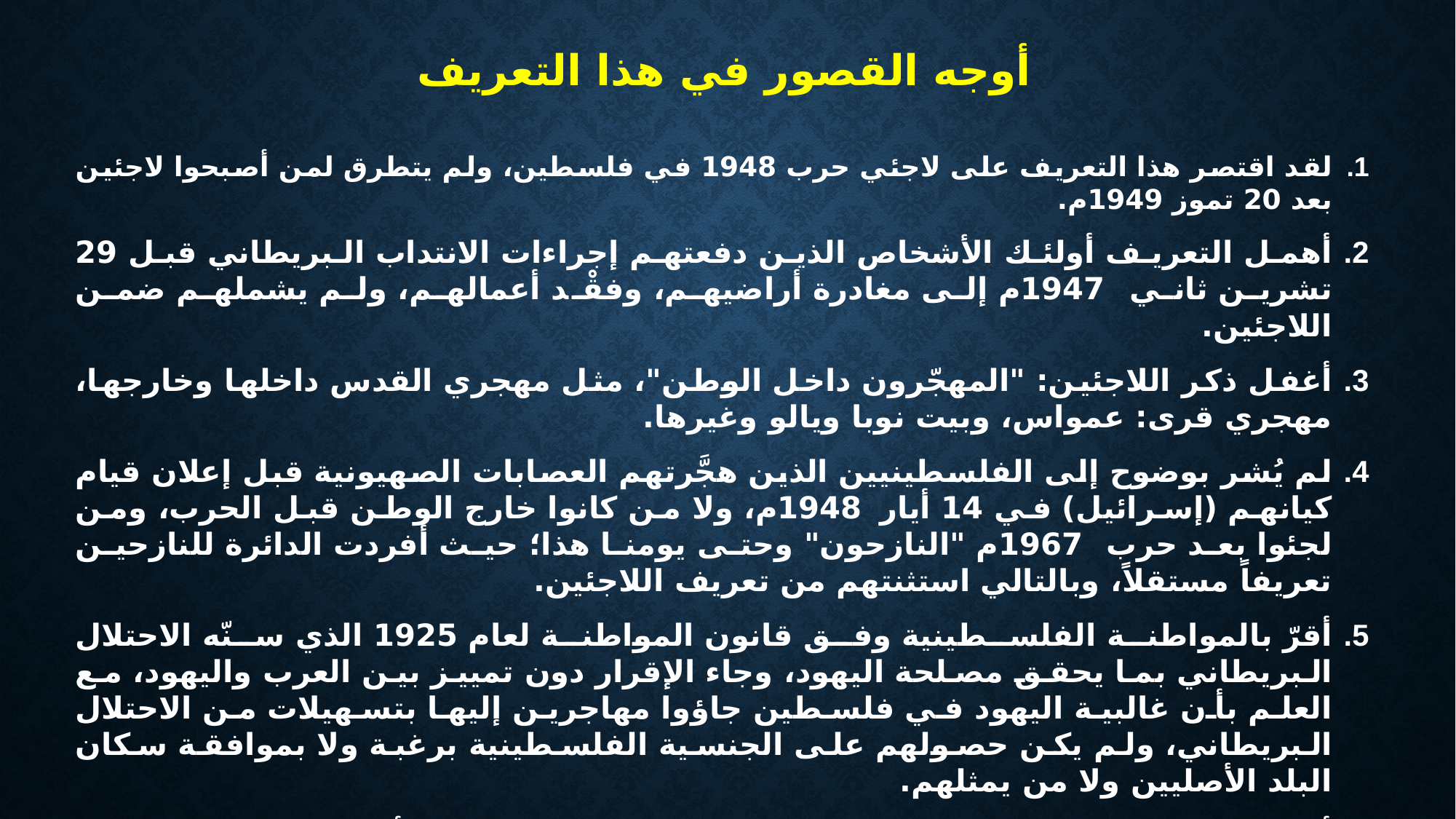

أوجه القصور في هذا التعريف

لقد اقتصر هذا التعريف على لاجئي حرب 1948 في فلسطين، ولم يتطرق لمن أصبحوا لاجئين بعد 20 تموز 1949م.
أهمل التعريف أولئك الأشخاص الذين دفعتهم إجراءات الانتداب البريطاني قبل 29 تشرين ثاني 1947م إلى مغادرة أراضيهم، وفقْد أعمالهم، ولم يشملهم ضمن اللاجئين.
أغفل ذكر اللاجئين: "المهجّرون داخل الوطن"، مثل مهجري القدس داخلها وخارجها، مهجري قرى: عمواس، وبيت نوبا ويالو وغيرها.
لم يُشر بوضوح إلى الفلسطينيين الذين هجَّرتهم العصابات الصهيونية قبل إعلان قيام كيانهم (إسرائيل) في 14 أيار 1948م، ولا من كانوا خارج الوطن قبل الحرب، ومن لجئوا بعد حرب 1967م "النازحون" وحتى يومنا هذا؛ حيث أفردت الدائرة للنازحين تعريفاً مستقلاً، وبالتالي استثنتهم من تعريف اللاجئين.
أقرّ بالمواطنة الفلسطينية وفق قانون المواطنة لعام 1925 الذي سنّه الاحتلال البريطاني بما يحقق مصلحة اليهود، وجاء الإقرار دون تمييز بين العرب واليهود، مع العلم بأن غالبية اليهود في فلسطين جاؤوا مهاجرين إليها بتسهيلات من الاحتلال البريطاني، ولم يكن حصولهم على الجنسية الفلسطينية برغبة ولا بموافقة سكان البلد الأصليين ولا من يمثلهم.
أغفل ذكر اللاجئين الذين تسببت إسرائيل في دفعهم لترك أراضيهم بعد 20 تموز 1949 وحتى حرب عام 1967 ، وهم يُعدّون بعشرات الآلاف.
لم يتطرق التعريف إلى نازحي عام 1967 ولا من منعتهم سلطات الاحتلال من العودة إلى موطنهم بعد هذا التاريخ لأسباب متعددة.
()المركز الوطني للمعلومات، اللاجئون الفلسطينيون، (المحافظات الجنوبية – غزة: دائرة شئون اللاجئين – قسم المعلومات) أنظر: http://www.plord.org/reports/2.htm#_top؛  جلال الحسيني- دائرة شؤون اللاجئين بالتعاون مع: دائرة شؤون المفاوضات د. سليم تماري(مؤسسة الدراسات المقدسية) د. إيليا زريق (بروفيسور في علم الإجتماع, جامعة كوينز, كندا) الترجمة إلى العربية: لينا قطان، (د.م.: دائرة شئون اللاجئين، د.ت) ص ث.